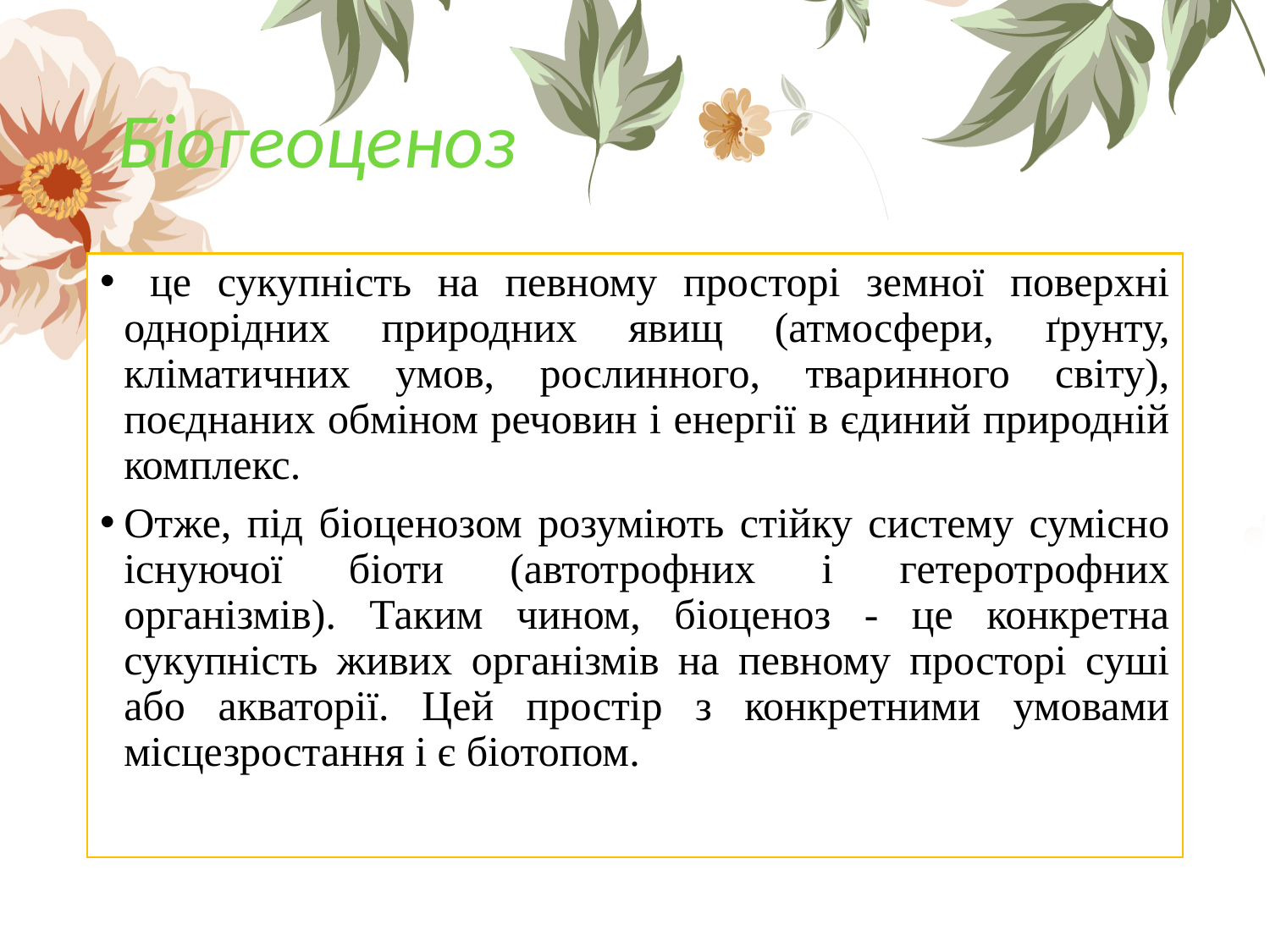

# Біогеоценоз
 це сукупність на певному просторі земної поверхні однорідних природних явищ (атмосфери, ґрунту, кліматичних умов, рослинного, тваринного світу), поєднаних обміном речовин і енергії в єдиний природній комплекс.
Отже, під біоценозом розуміють стійку систему сумісно існуючої біоти (автотрофних і гетеротрофних організмів). Таким чином, біоценоз - це конкретна сукупність живих організмів на певному просторі суші або акваторії. Цей простір з конкретними умовами місцезростання і є біотопом.